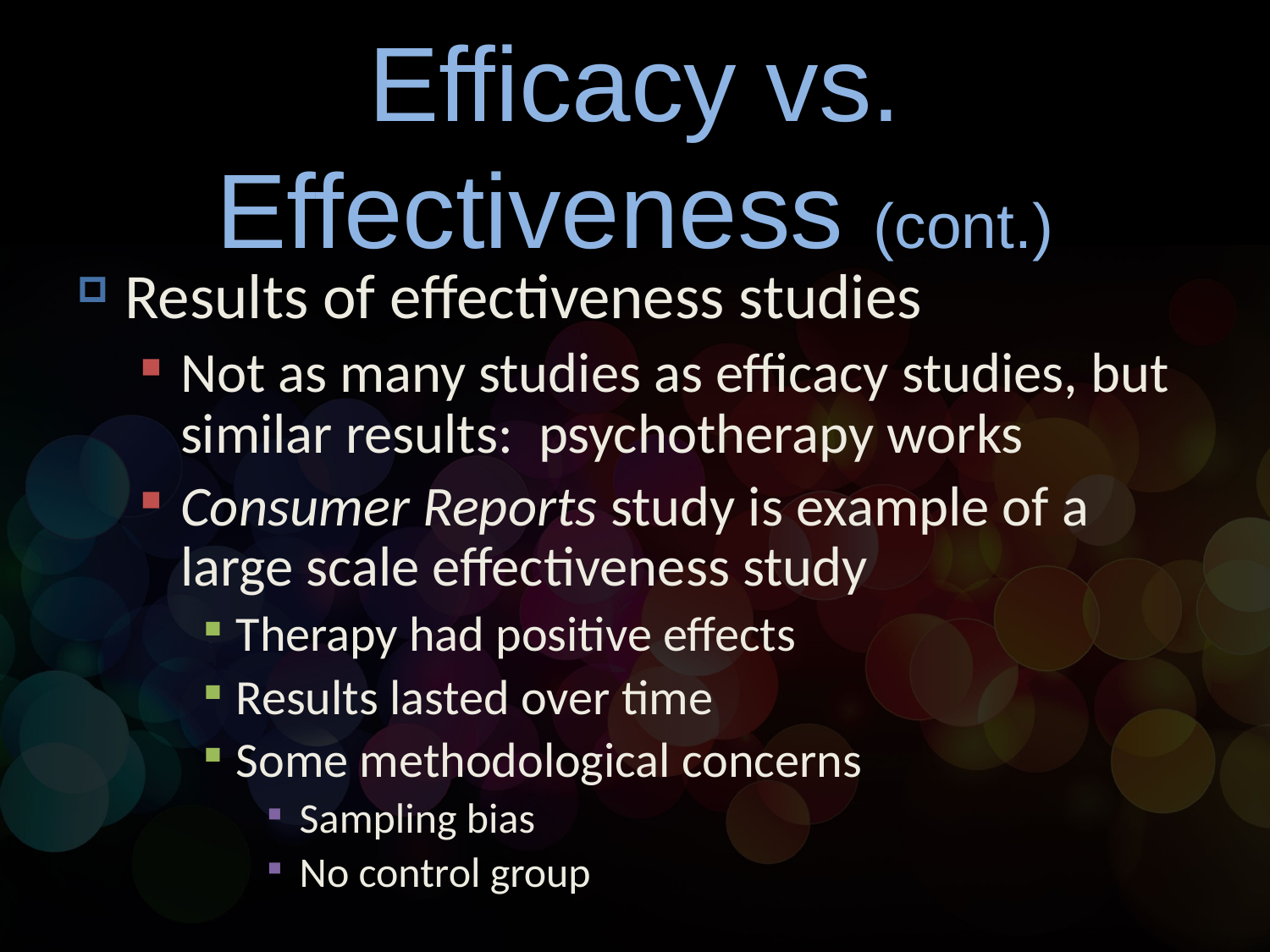

# Efficacy vs. Effectiveness (cont.)
Results of effectiveness studies
Not as many studies as efficacy studies, but similar results:  psychotherapy works
Consumer Reports study is example of a large scale effectiveness study
Therapy had positive effects
Results lasted over time
Some methodological concerns
Sampling bias
No control group